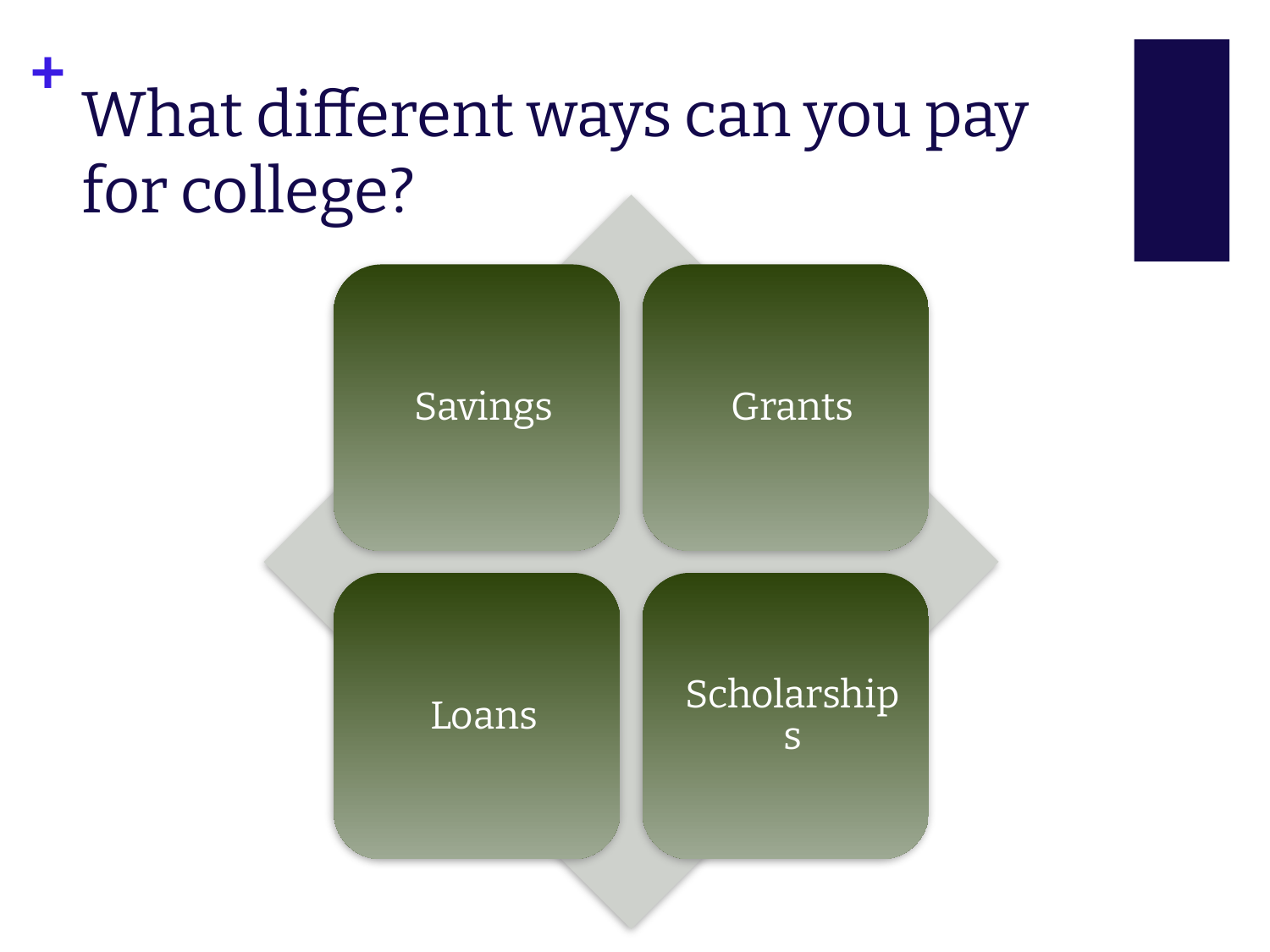

# What different ways can you pay for college?
Savings
Grants
Loans
Scholarships